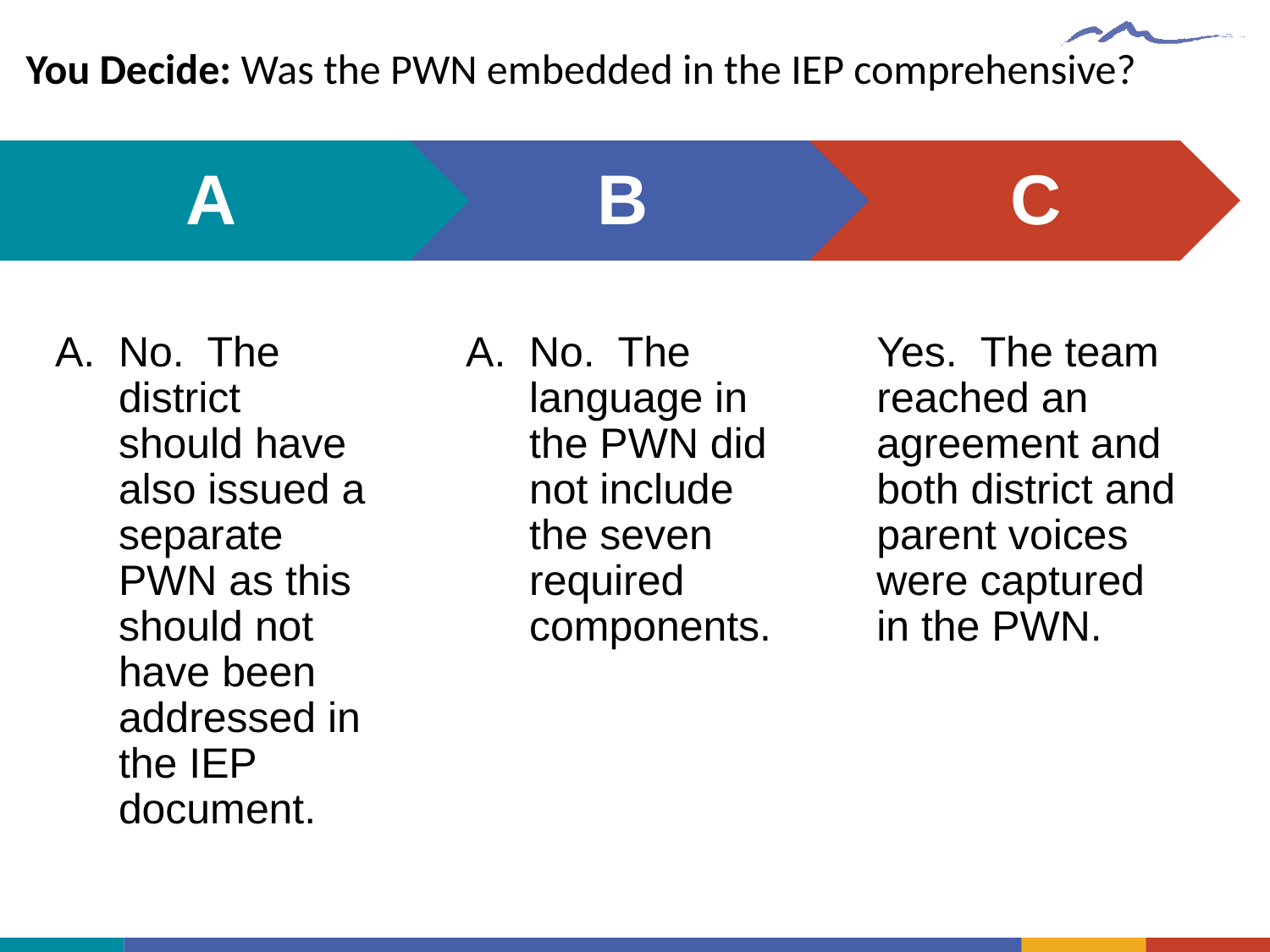

You Decide: Was the PWN embedded in the IEP comprehensive?

A
B
C
No.  The district should have also issued a separate PWN as this should not have been addressed in the IEP document.

No.  The language in the PWN did not include the seven required components.

Yes.  The team reached an agreement and both district and parent voices were captured in the PWN.